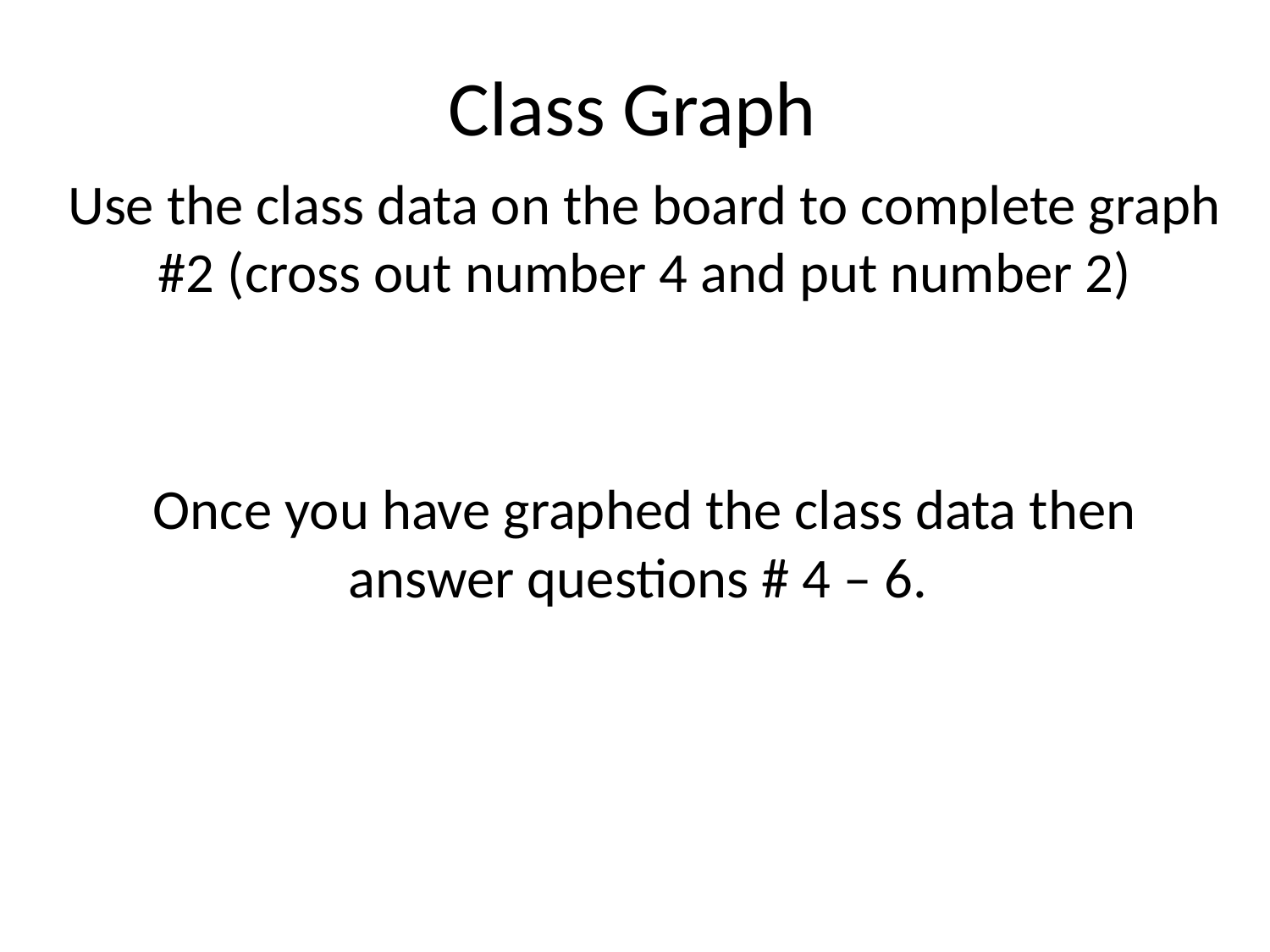

# Class Graph
Use the class data on the board to complete graph #2 (cross out number 4 and put number 2)

Once you have graphed the class data then answer questions # 4 – 6.